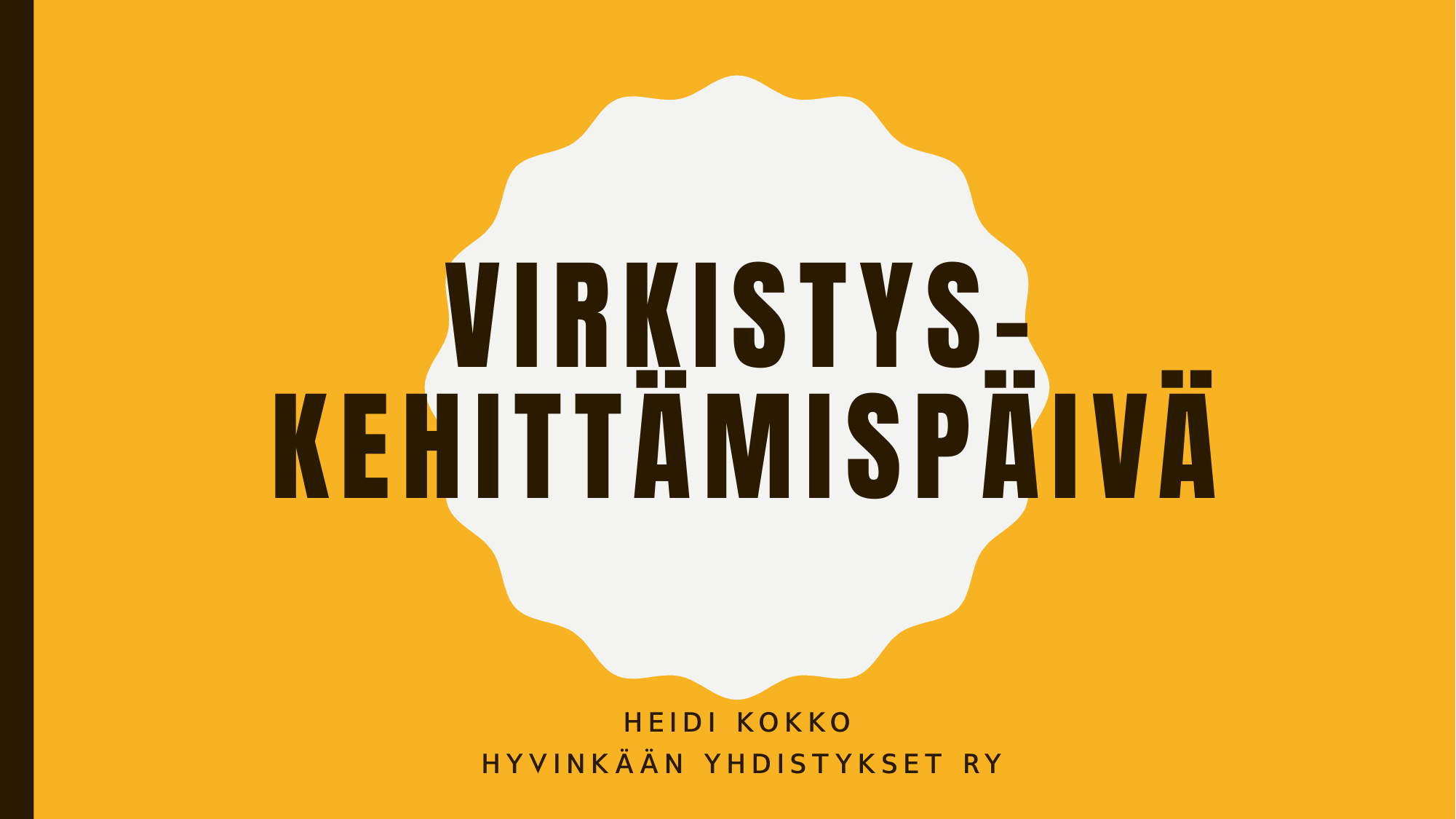

# Virkistys- kehittämispäivä

HEIDI KOKKO
HYVINKÄÄN yhdistykset RY